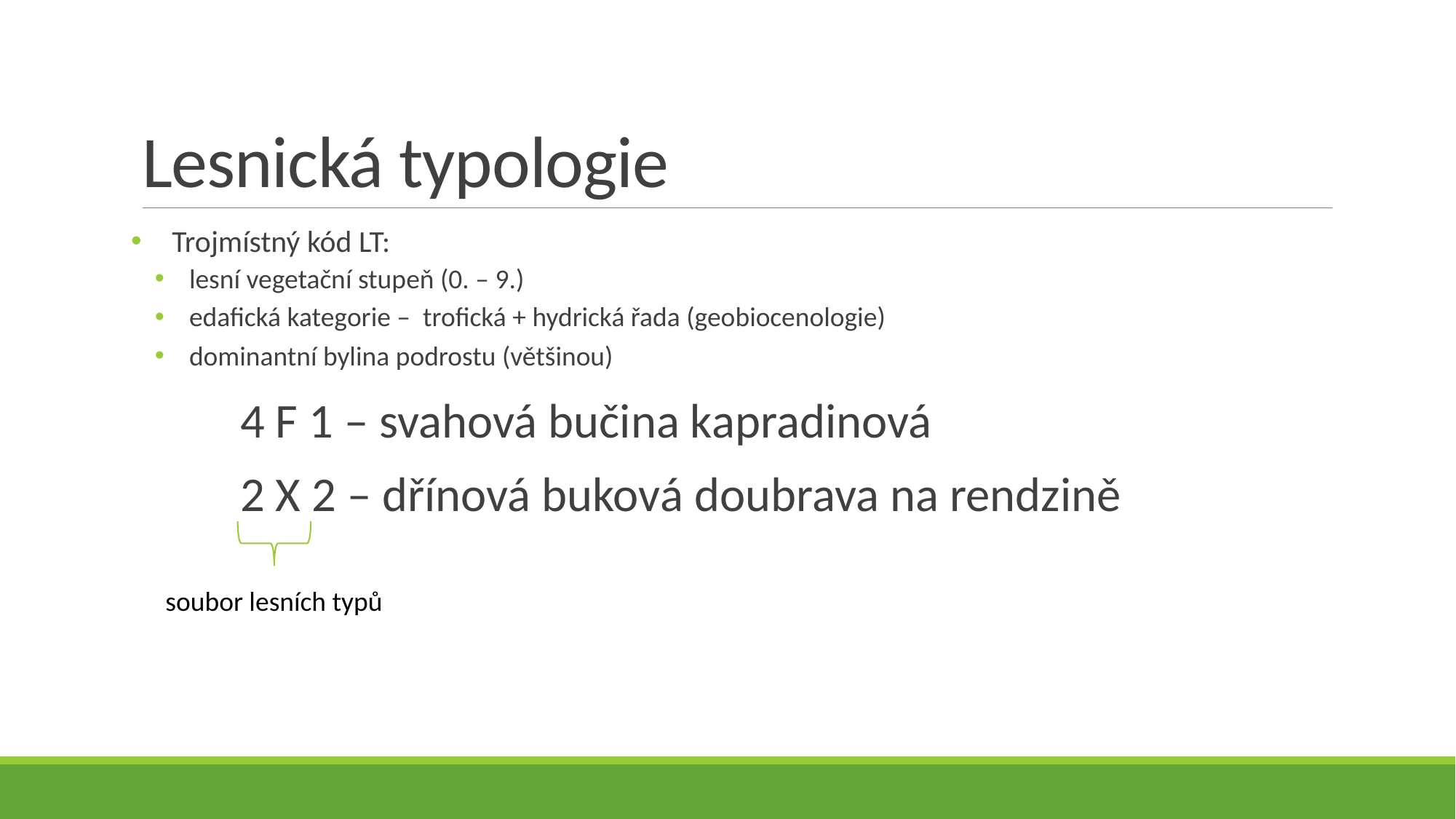

# Lesnická typologie
Trojmístný kód LT:
lesní vegetační stupeň (0. – 9.)
edafická kategorie –  trofická + hydrická řada (geobiocenologie)
dominantní bylina podrostu (většinou)
	4 F 1 – svahová bučina kapradinová
	2 X 2 – dřínová buková doubrava na rendzině

soubor lesních typů